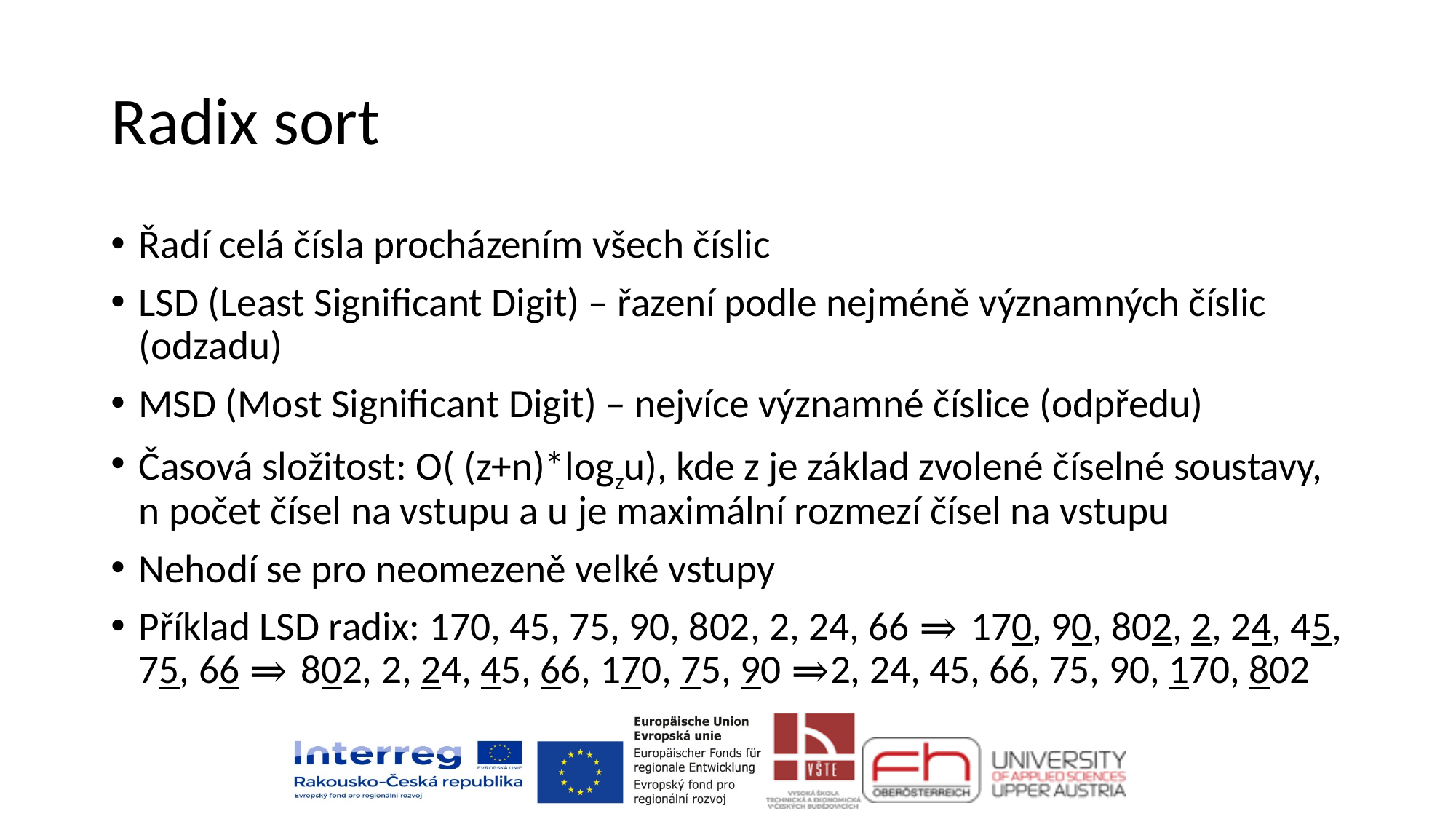

# Radix sort
Řadí celá čísla procházením všech číslic
LSD (Least Significant Digit) – řazení podle nejméně významných číslic (odzadu)
MSD (Most Significant Digit) – nejvíce významné číslice (odpředu)
Časová složitost: O( (z+n)*logzu), kde z je základ zvolené číselné soustavy, n počet čísel na vstupu a u je maximální rozmezí čísel na vstupu
Nehodí se pro neomezeně velké vstupy
Příklad LSD radix: 170, 45, 75, 90, 802, 2, 24, 66 ⇒ 170, 90, 802, 2, 24, 45, 75, 66 ⇒ 802, 2, 24, 45, 66, 170, 75, 90 ⇒2, 24, 45, 66, 75, 90, 170, 802